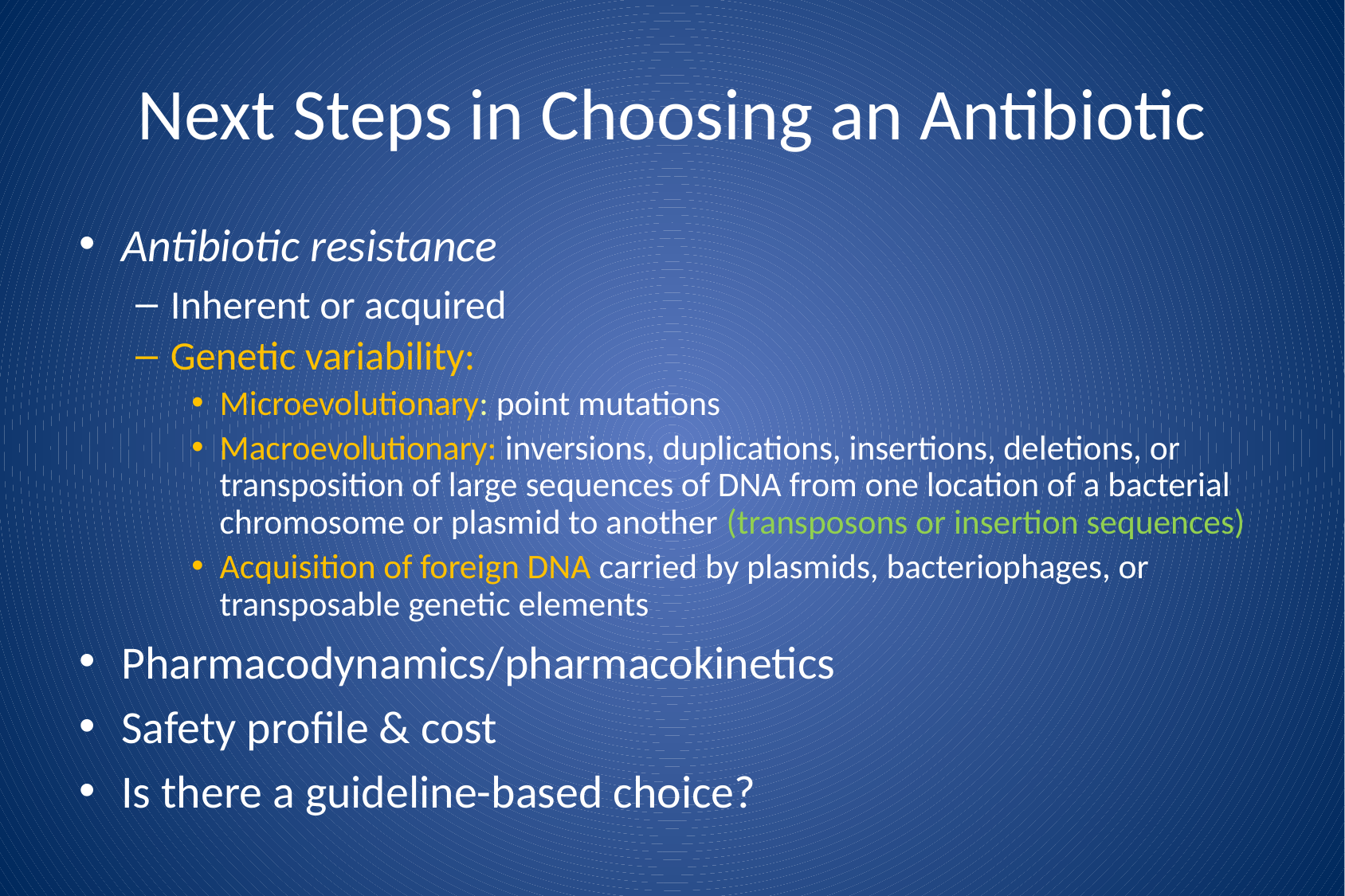

# Next Steps in Choosing an Antibiotic
Antibiotic resistance
Inherent or acquired
Genetic variability:
Microevolutionary: point mutations
Macroevolutionary: inversions, duplications, insertions, deletions, or transposition of large sequences of DNA from one location of a bacterial chromosome or plasmid to another (transposons or insertion sequences)
Acquisition of foreign DNA carried by plasmids, bacteriophages, or  transposable genetic elements
Pharmacodynamics/pharmacokinetics
Safety profile & cost
Is there a guideline-based choice?